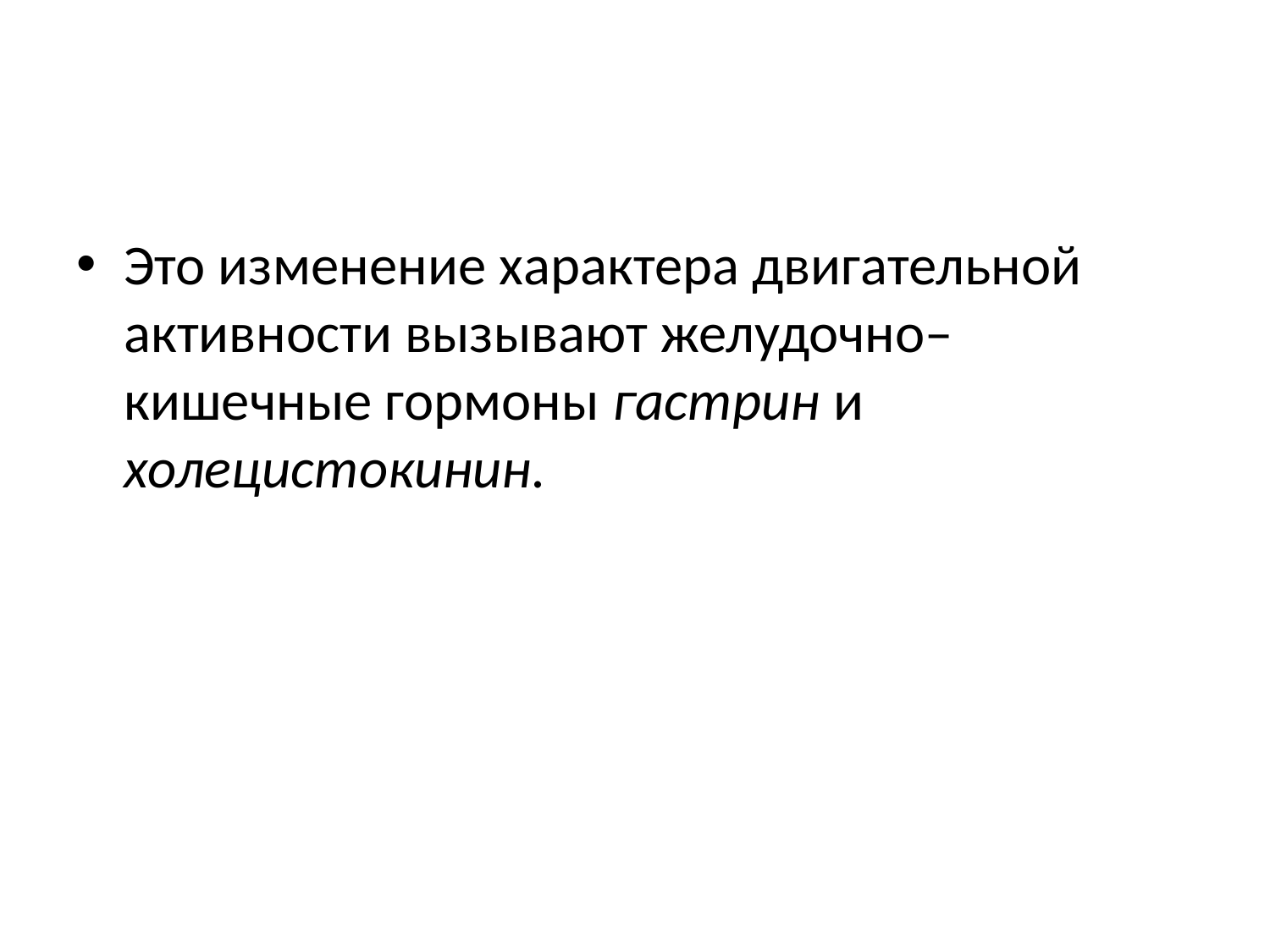

#
Это изменение характера двигательной активности вызывают желудочно–кишечные гормоны гастрин и холецистокинин.